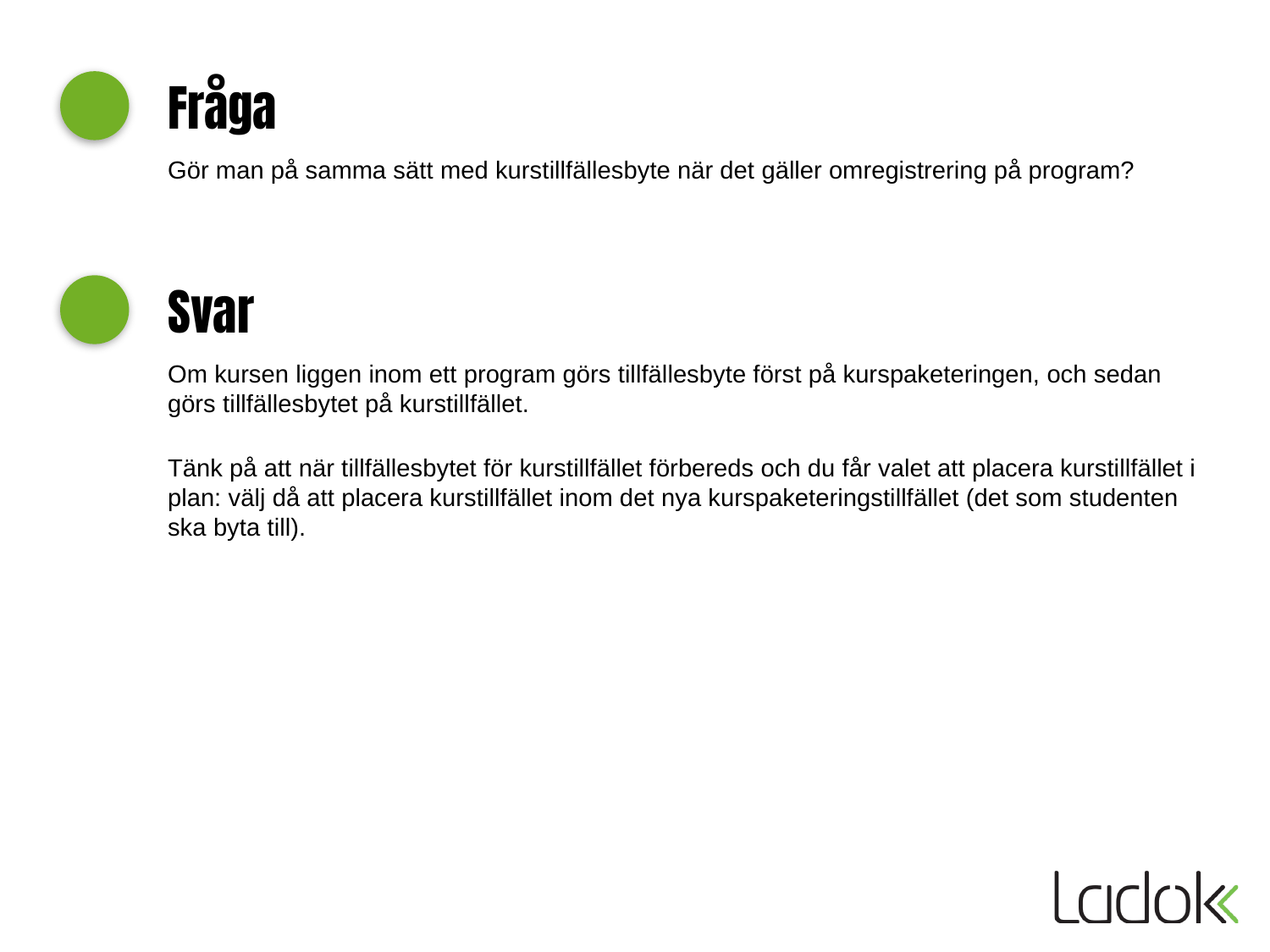

Fråga
Gör man på samma sätt med kurstillfällesbyte när det gäller omregistrering på program?

Svar
Om kursen liggen inom ett program görs tillfällesbyte först på kurspaketeringen, och sedan görs tillfällesbytet på kurstillfället.
Tänk på att när tillfällesbytet för kurstillfället förbereds och du får valet att placera kurstillfället i plan: välj då att placera kurstillfället inom det nya kurspaketeringstillfället (det som studenten ska byta till).